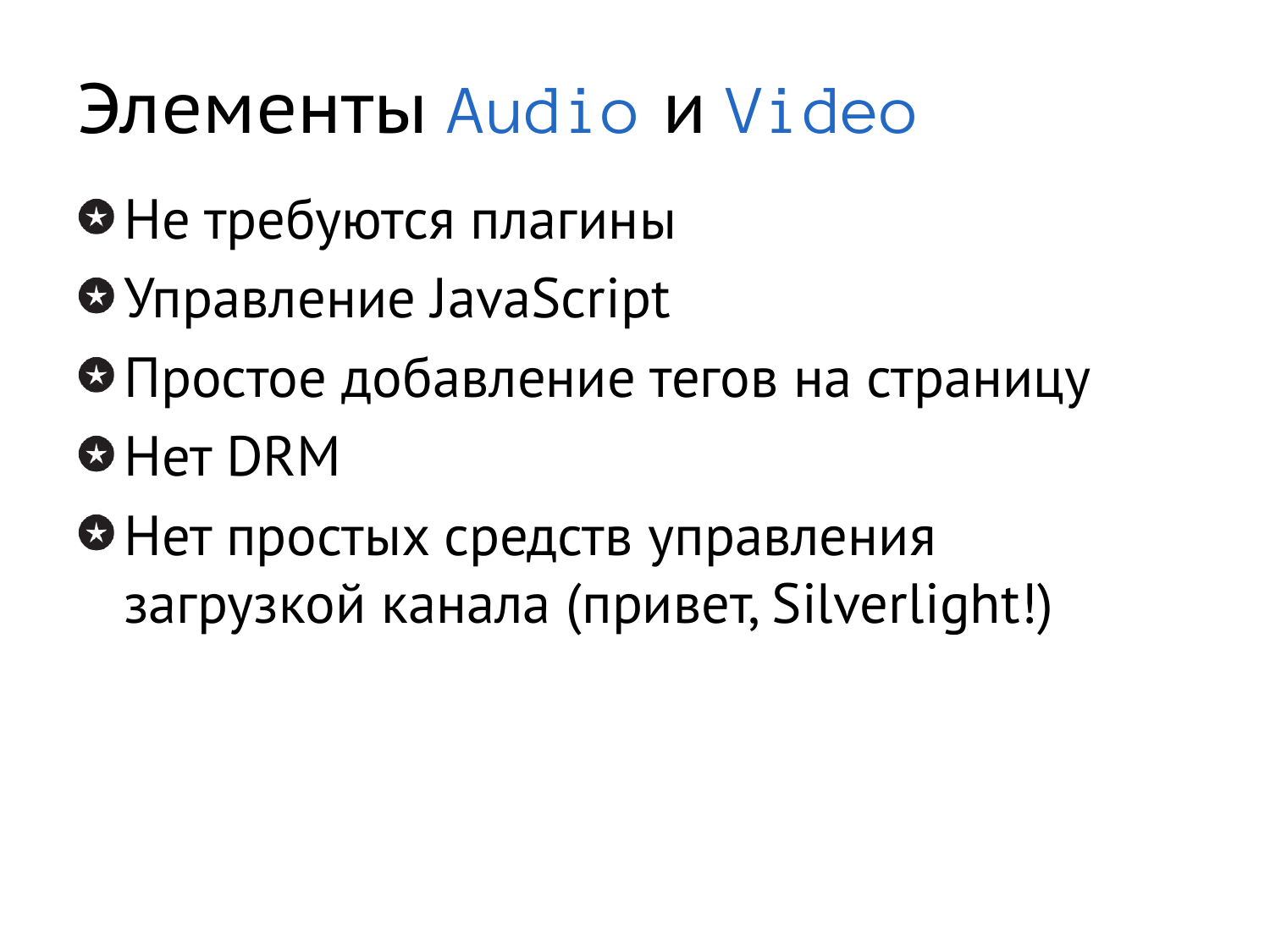

# Элементы Audio и Video
Не требуются плагины
Управление JavaScript
Простое добавление тегов на страницу
Нет DRM
Нет простых средств управления загрузкой канала (привет, Silverlight!)